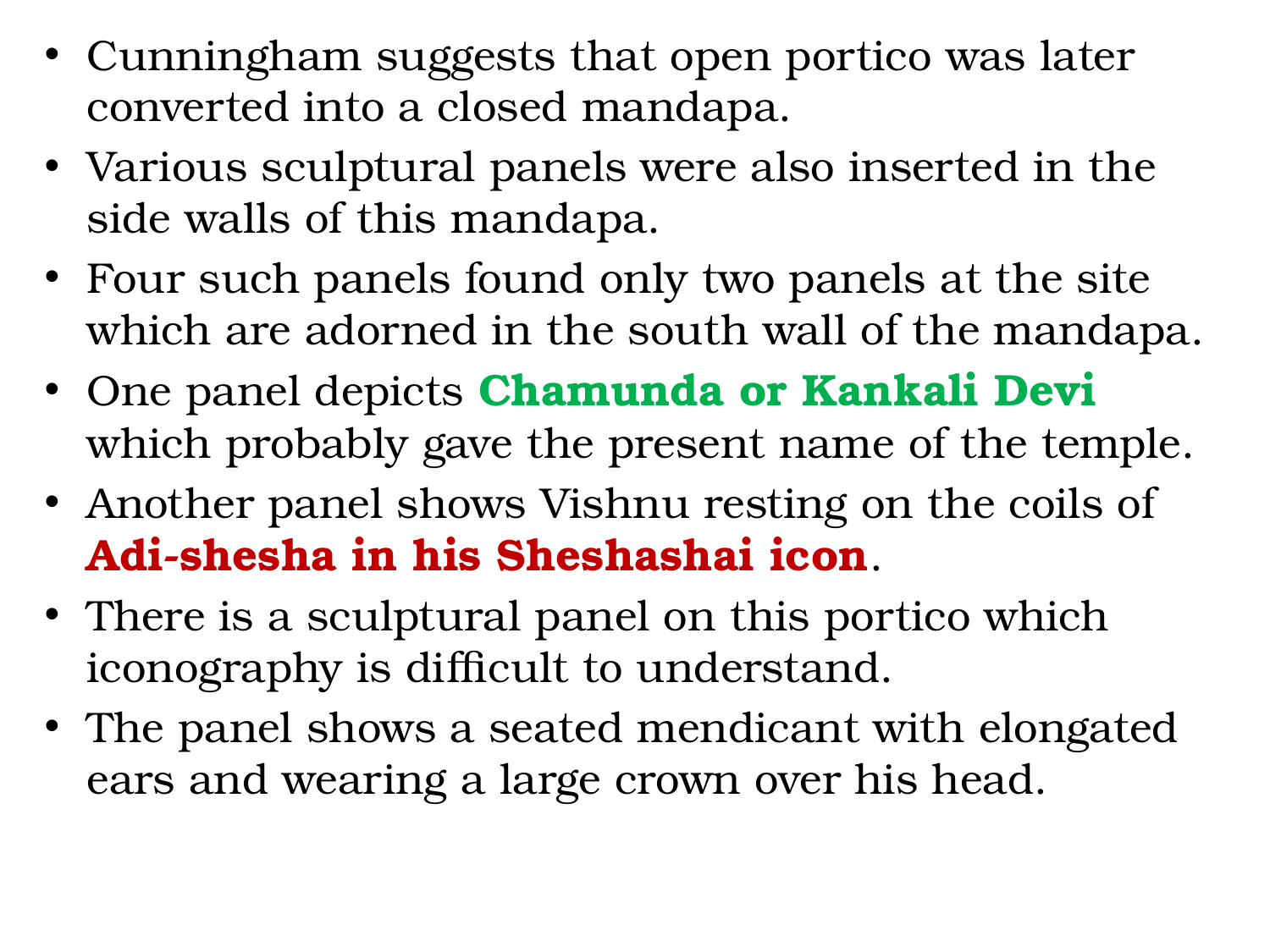

Cunningham suggests that open portico was later converted into a closed mandapa.
Various sculptural panels were also inserted in the side walls of this mandapa.
Four such panels found only two panels at the site which are adorned in the south wall of the mandapa.
One panel depicts Chamunda or Kankali Devi which probably gave the present name of the temple.
Another panel shows Vishnu resting on the coils of Adi-shesha in his Sheshashai icon.
There is a sculptural panel on this portico which iconography is difficult to understand.
The panel shows a seated mendicant with elongated ears and wearing a large crown over his head.